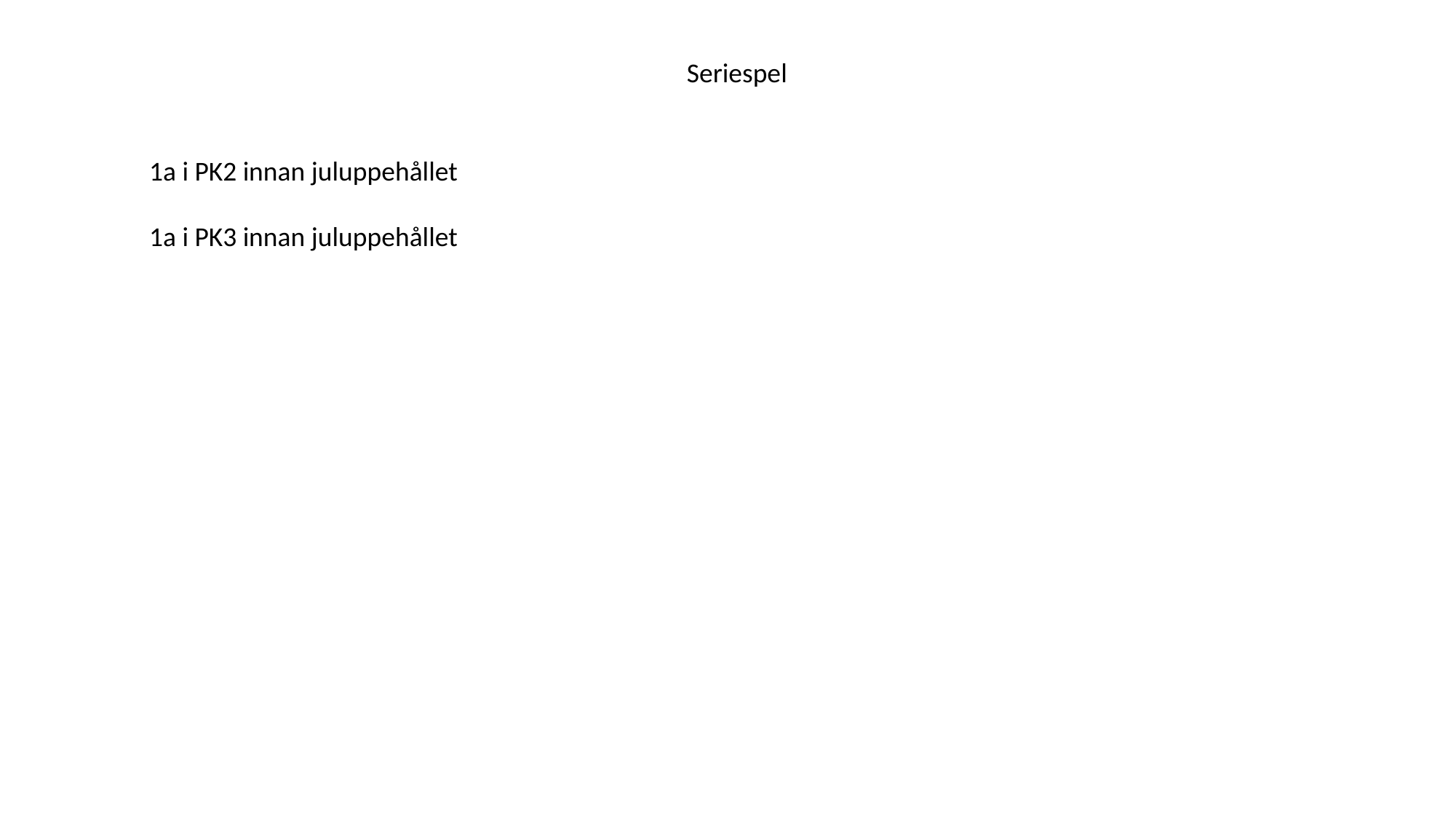

Seriespel

1a i PK2 innan juluppehållet

1a i PK3 innan juluppehållet